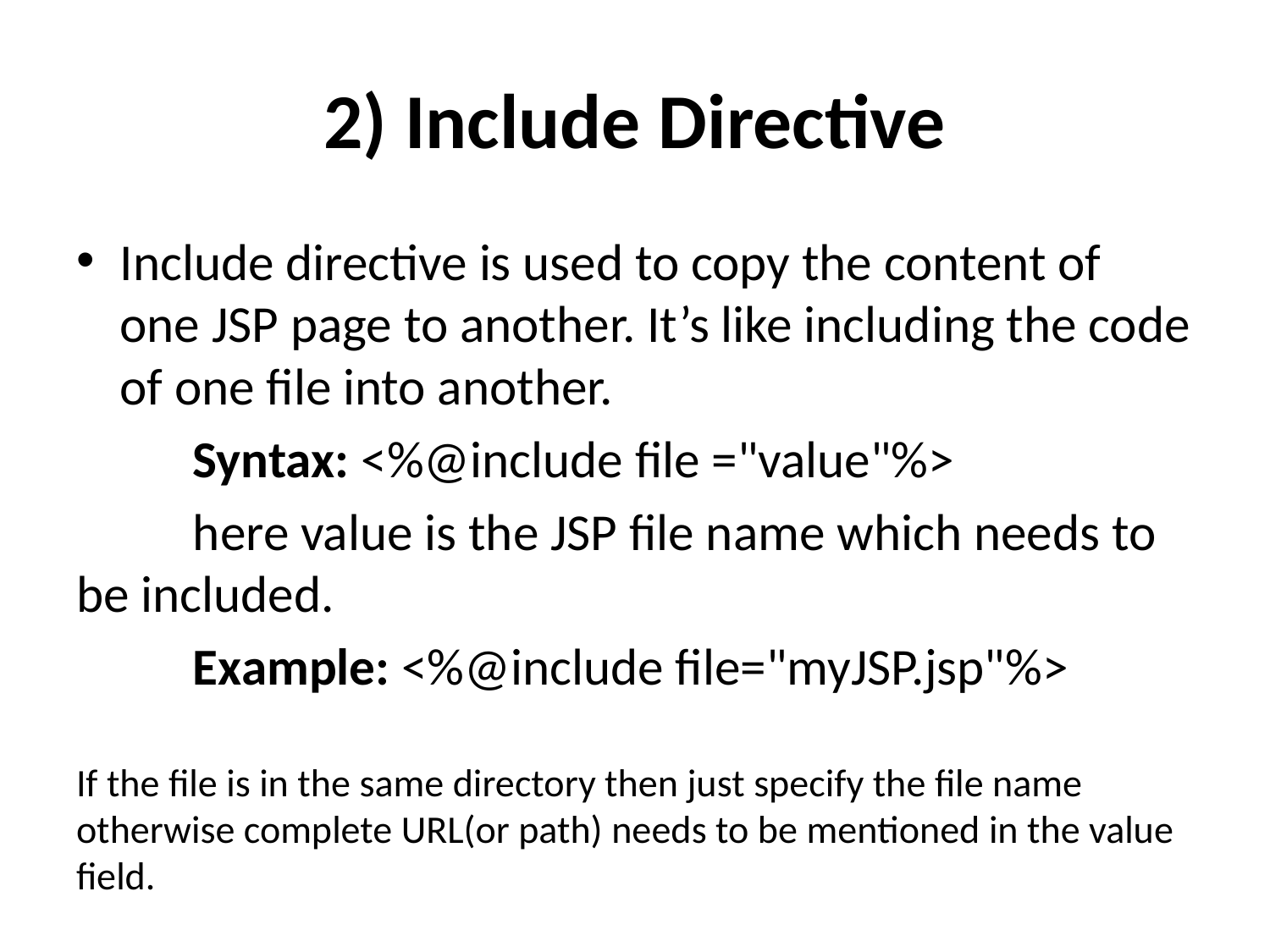

# 2) Include Directive
Include directive is used to copy the content of one JSP page to another. It’s like including the code of one file into another.
	Syntax: <%@include file ="value"%>
	here value is the JSP file name which needs to be included.
	Example: <%@include file="myJSP.jsp"%>

If the file is in the same directory then just specify the file name otherwise complete URL(or path) needs to be mentioned in the value field.